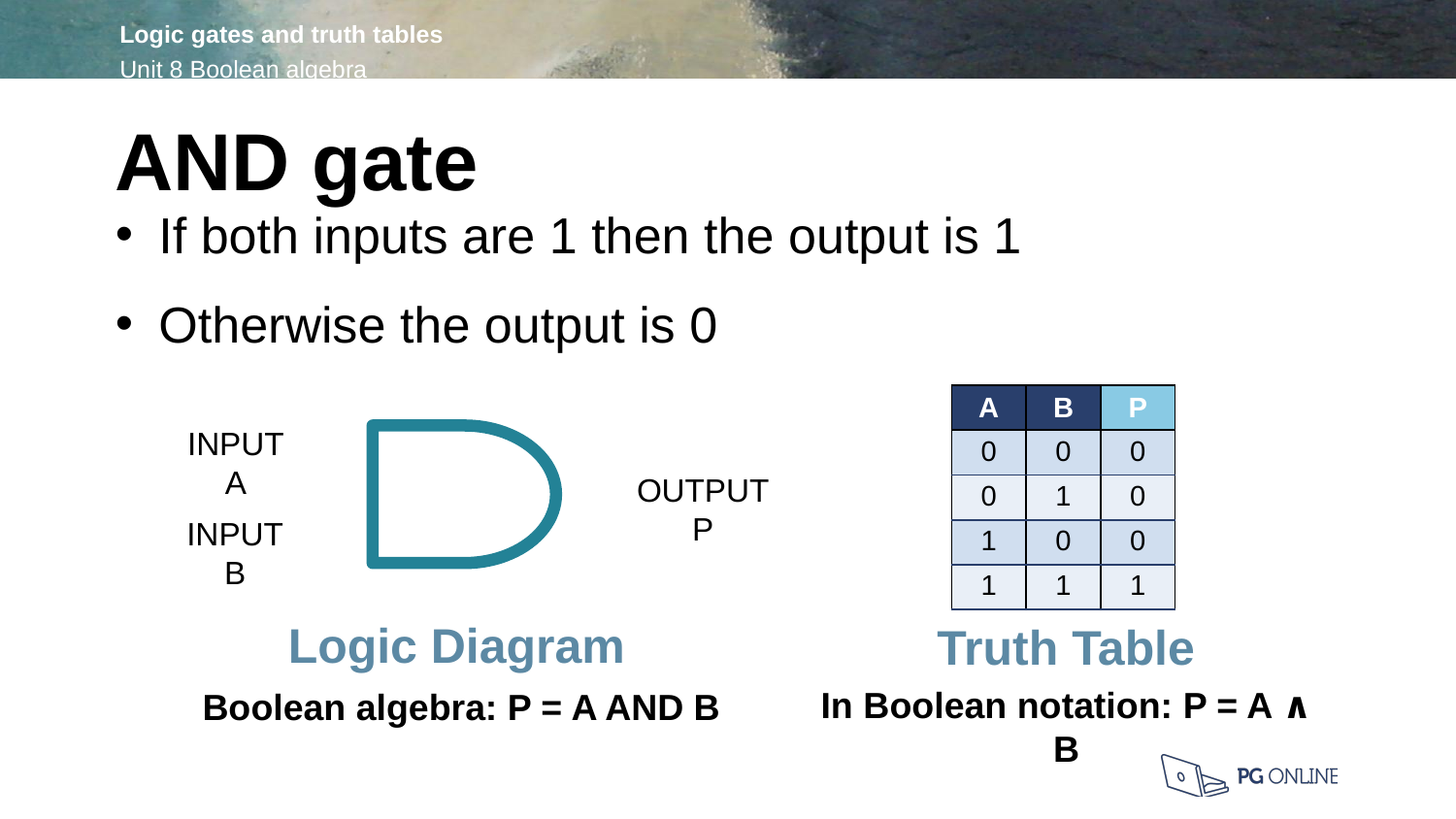

AND gate

If both inputs are 1 then the output is 1
Otherwise the output is 0
| A | B | P |
| --- | --- | --- |
| 0 | 0 | 0 |
| 0 | 1 | 0 |
| 1 | 0 | 0 |
| 1 | 1 | 1 |
INPUT
A
Boolean algebra: P = A AND B

OUTPUT
P
INPUT
B
Logic Diagram
Truth Table
In Boolean notation: P = A ∧ B